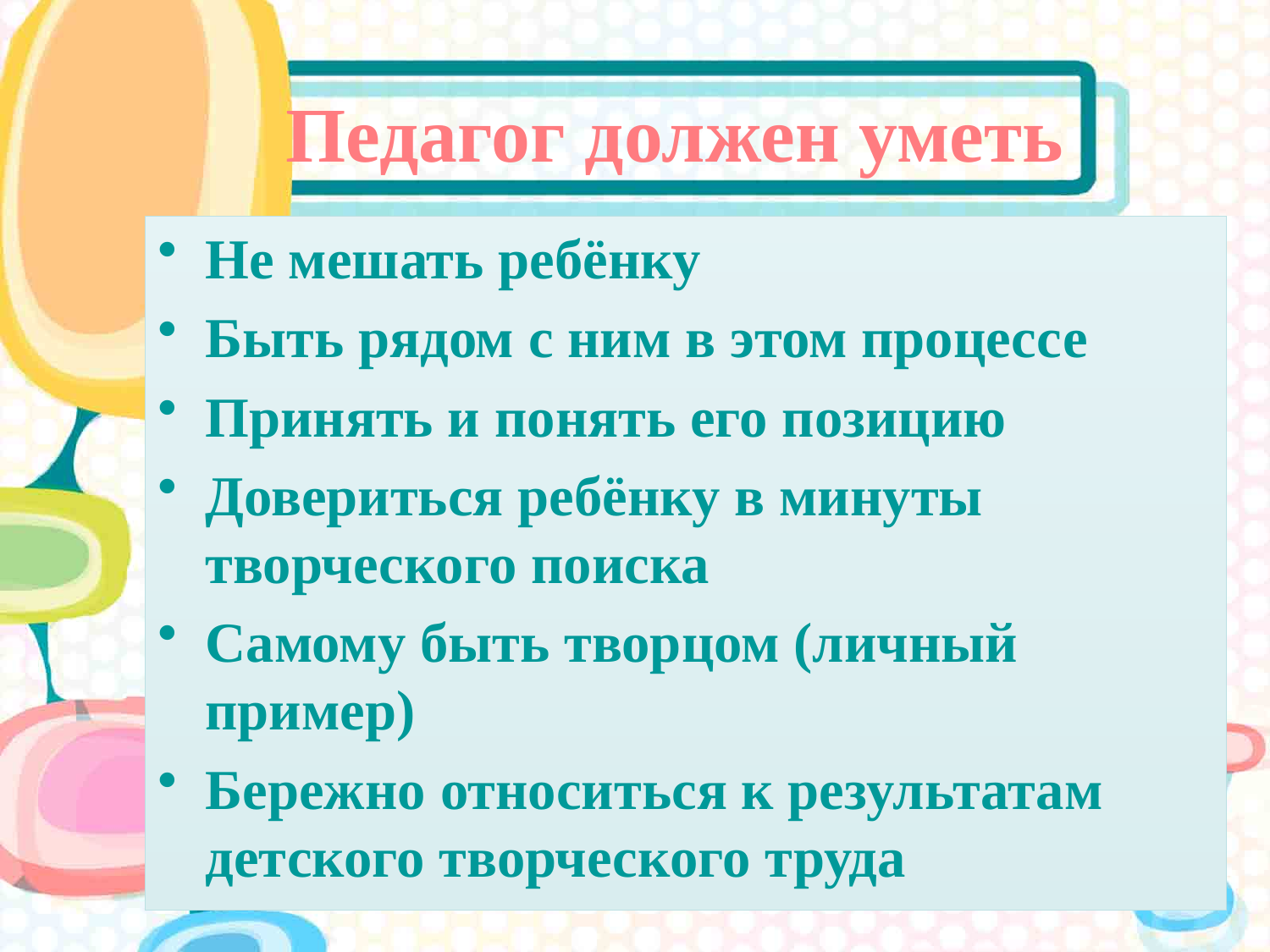

# Педагог должен уметь
Не мешать ребёнку
Быть рядом с ним в этом процессе
Принять и понять его позицию
Довериться ребёнку в минуты творческого поиска
Самому быть творцом (личный пример)
Бережно относиться к результатам детского творческого труда